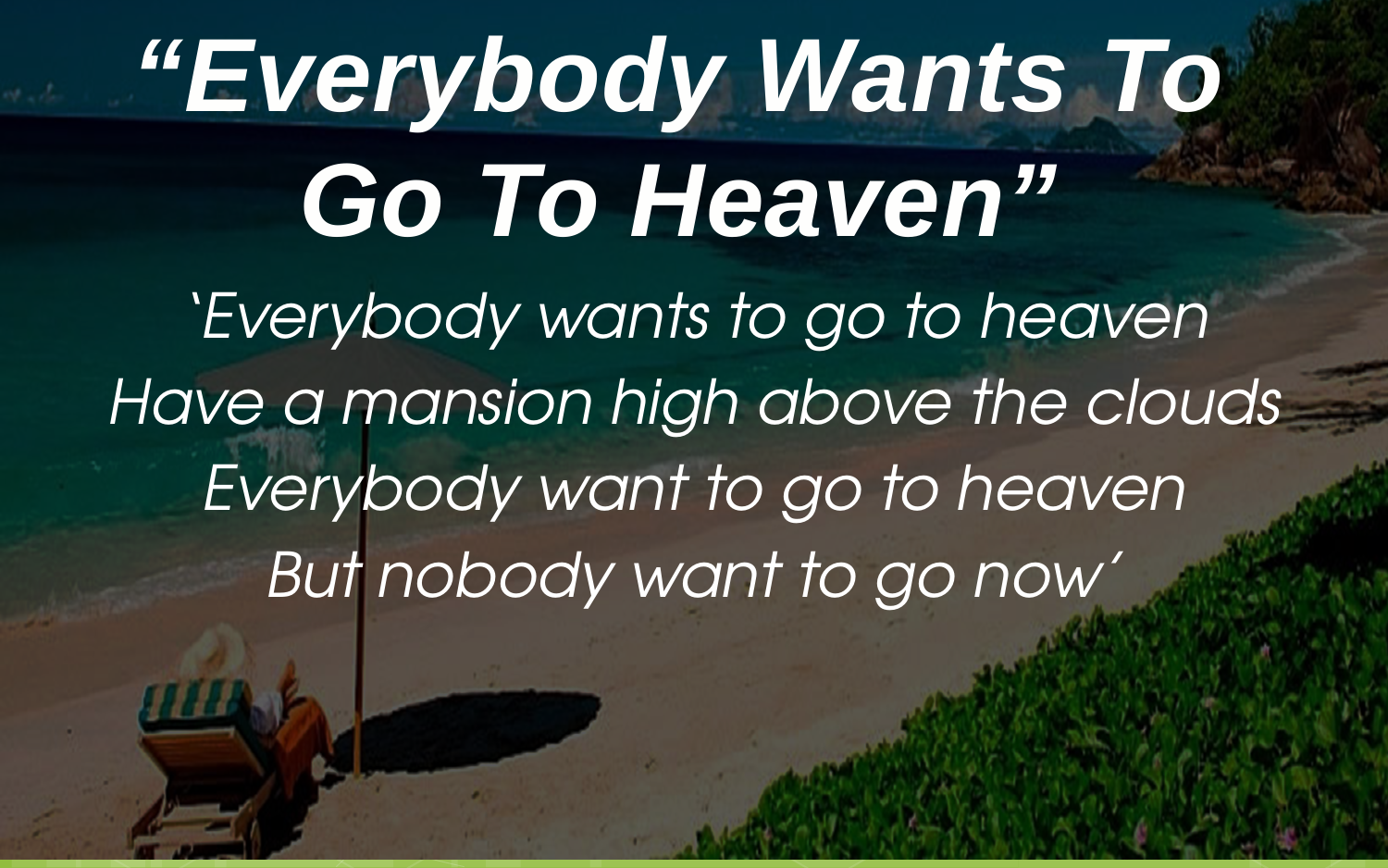

“Everybody Wants To Go To Heaven”
‘Everybody wants to go to heaven
Have a mansion high above the clouds
Everybody want to go to heaven
But nobody want to go now’